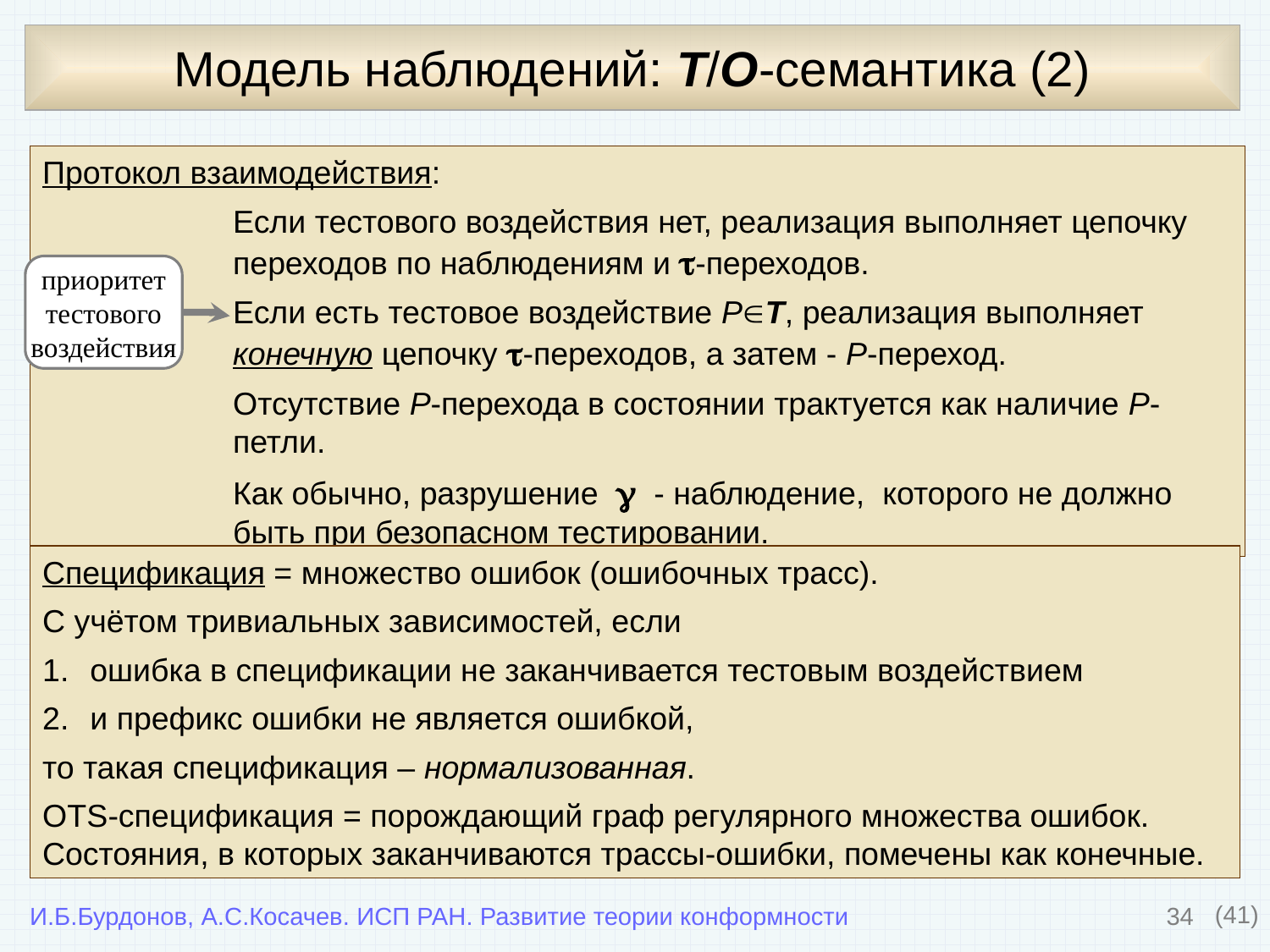

# Модель наблюдений: T/O-семантика (2)
Протокол взаимодействия:
Если тестового воздействия нет, реализация выполняет цепочку переходов по наблюдениям и τ-переходов.
Если есть тестовое воздействие P∈T, реализация выполняет
конечную цепочку τ-переходов, а затем - P-переход.
Отсутствие P-перехода в состоянии трактуется как наличие P-петли.
Как обычно, разрушение  γ  - наблюдение,  которого не должно быть при безопасном тестировании.
приоритет
тестового
воздействия
Спецификация = множество ошибок (ошибочных трасс).
С учётом тривиальных зависимостей, если
ошибка в спецификации не заканчивается тестовым воздействием
и префикс ошибки не является ошибкой,
то такая спецификация – нормализованная.
OTS-спецификация = порождающий граф регулярного множества ошибок. Состояния, в которых заканчиваются трассы-ошибки, помечены как конечные.
34
(41)
И.Б.Бурдонов, А.С.Косачев. ИСП РАН. Развитие теории конформности